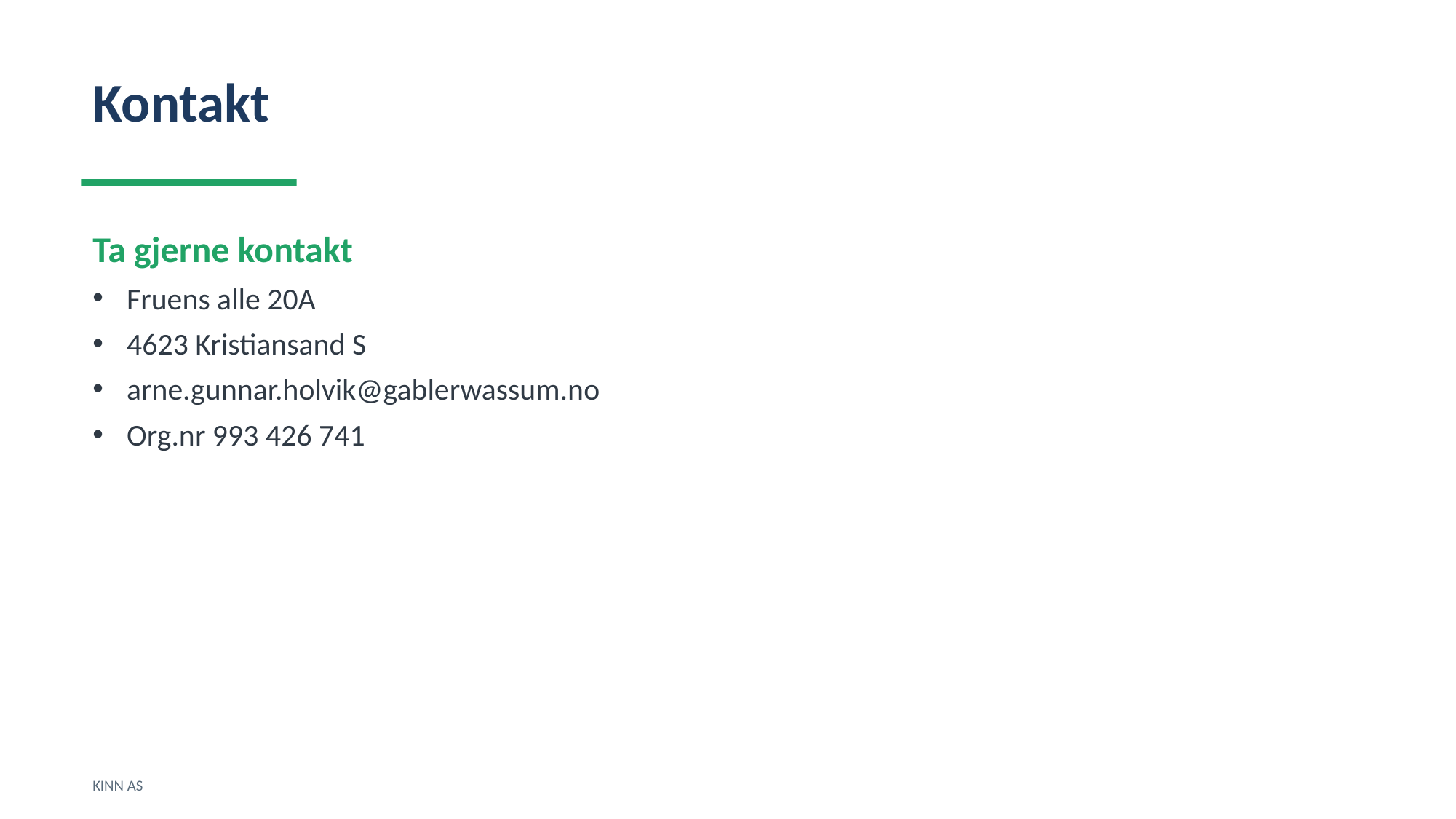

Kontakt

Ta gjerne kontakt
Fruens alle 20A
4623 Kristiansand S
arne.gunnar.holvik@gablerwassum.no
Org.nr 993 426 741
KINN AS